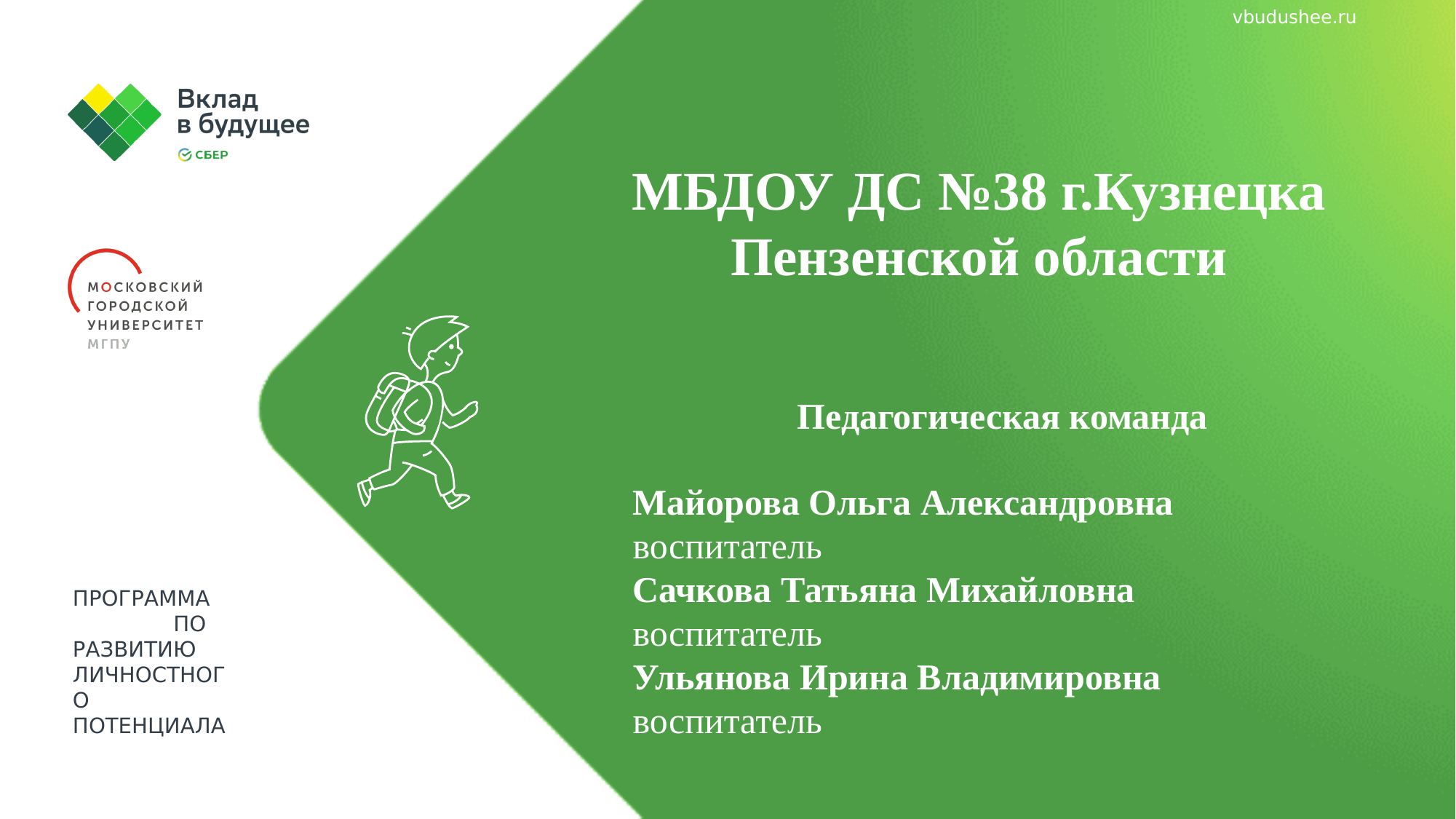

vbudushee.ru
МБДОУ ДС №38 г.Кузнецка Пензенской области

Педагогическая команда
Майорова Ольга Александровна
воспитатель
Сачкова Татьяна Михайловна
воспитатель
Ульянова Ирина Владимировна
воспитатель